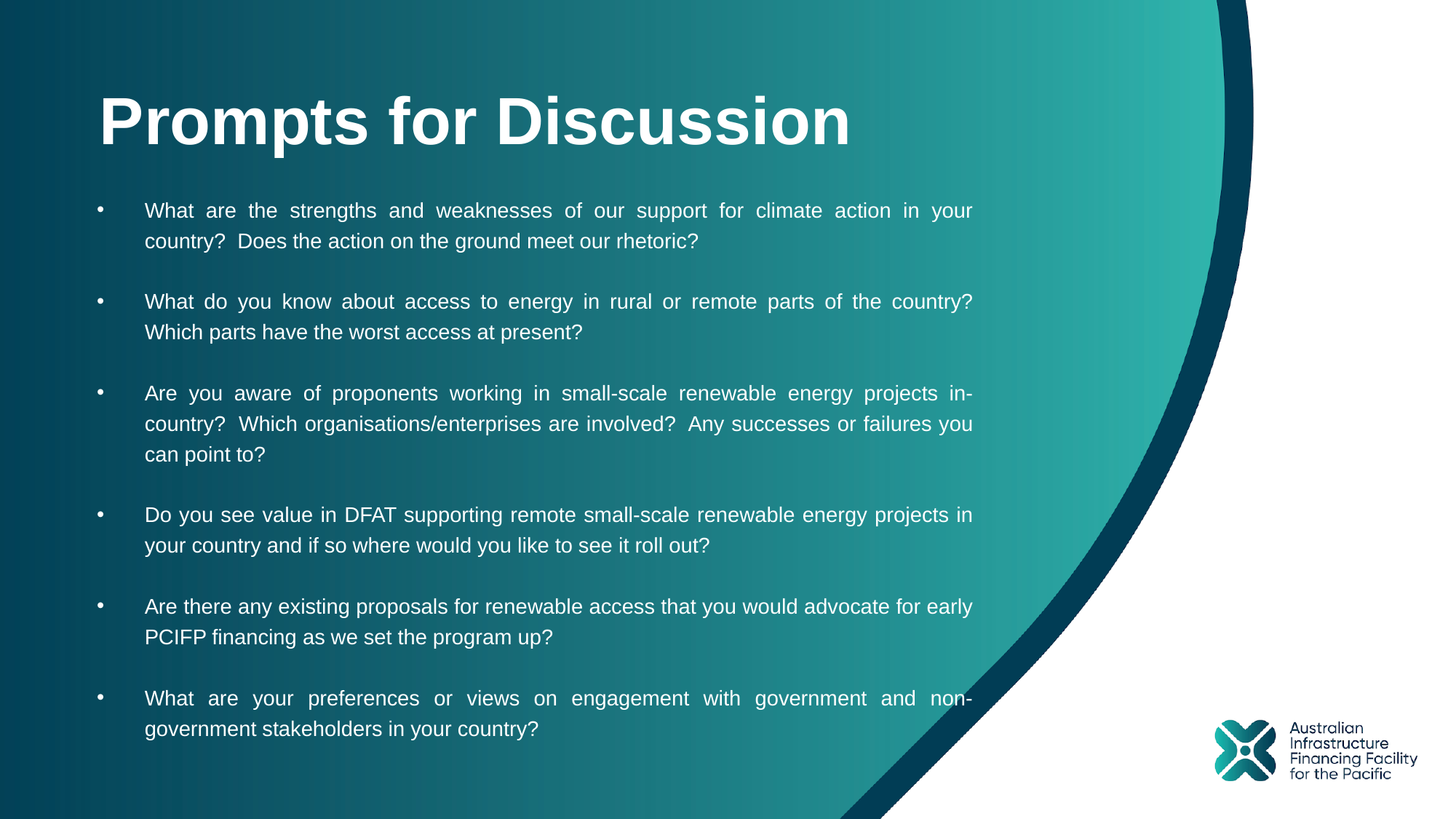

# Prompts for Discussion
What are the strengths and weaknesses of our support for climate action in your country?  Does the action on the ground meet our rhetoric?

What do you know about access to energy in rural or remote parts of the country? Which parts have the worst access at present?

Are you aware of proponents working in small-scale renewable energy projects in-country?  Which organisations/enterprises are involved?  Any successes or failures you can point to?

Do you see value in DFAT supporting remote small-scale renewable energy projects in your country and if so where would you like to see it roll out?

Are there any existing proposals for renewable access that you would advocate for early PCIFP financing as we set the program up?

What are your preferences or views on engagement with government and non-government stakeholders in your country?